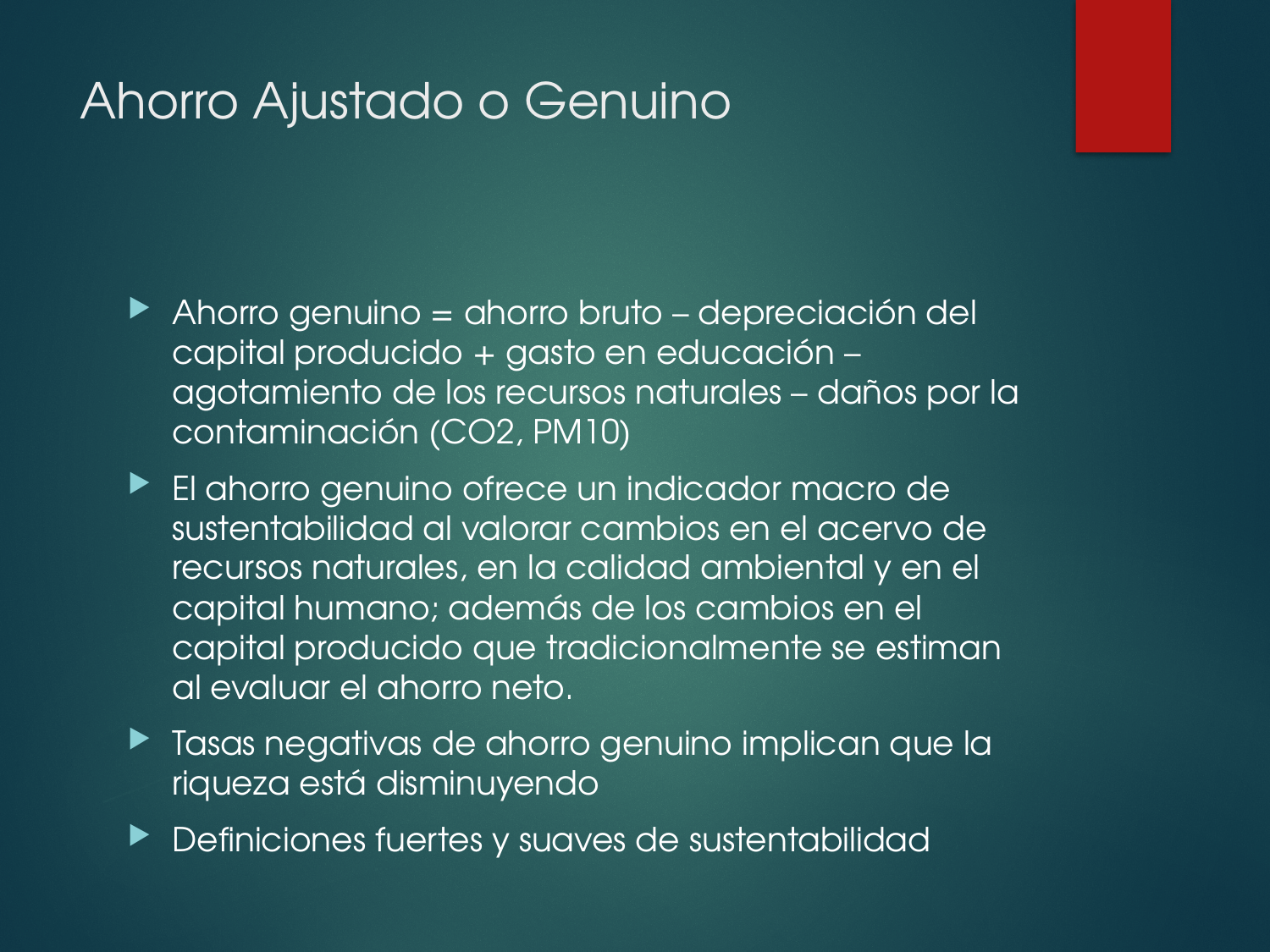

# Ahorro Ajustado o Genuino
Ahorro genuino = ahorro bruto – depreciación del capital producido + gasto en educación – agotamiento de los recursos naturales – daños por la contaminación (CO2, PM10)
El ahorro genuino ofrece un indicador macro de sustentabilidad al valorar cambios en el acervo de recursos naturales, en la calidad ambiental y en el capital humano; además de los cambios en el capital producido que tradicionalmente se estiman al evaluar el ahorro neto.
Tasas negativas de ahorro genuino implican que la riqueza está disminuyendo
Definiciones fuertes y suaves de sustentabilidad